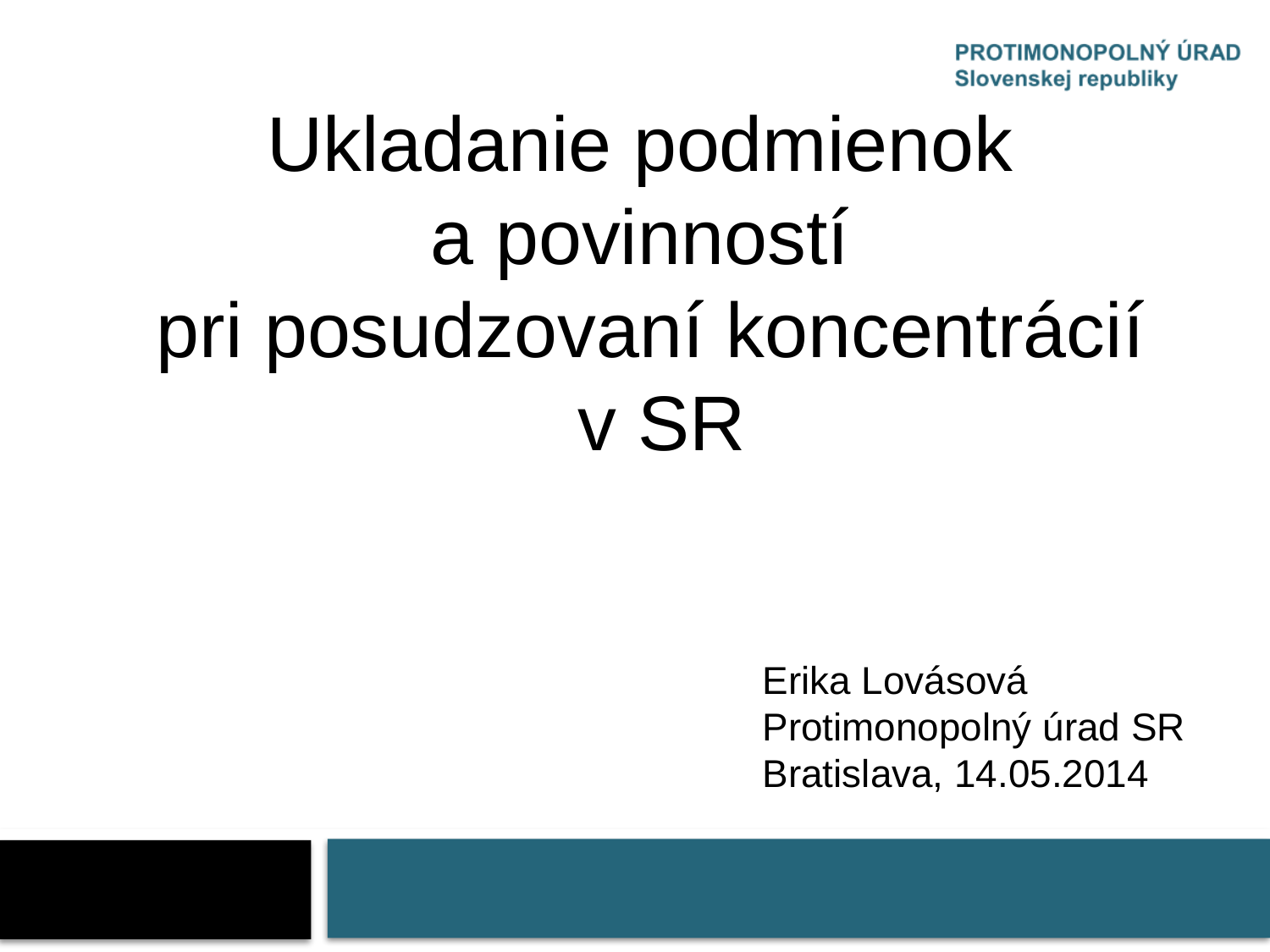

# Ukladanie podmienok a povinností pri posudzovaní koncentrácií v SR
Erika Lovásová
Protimonopolný úrad SR
Bratislava, 14.05.2014